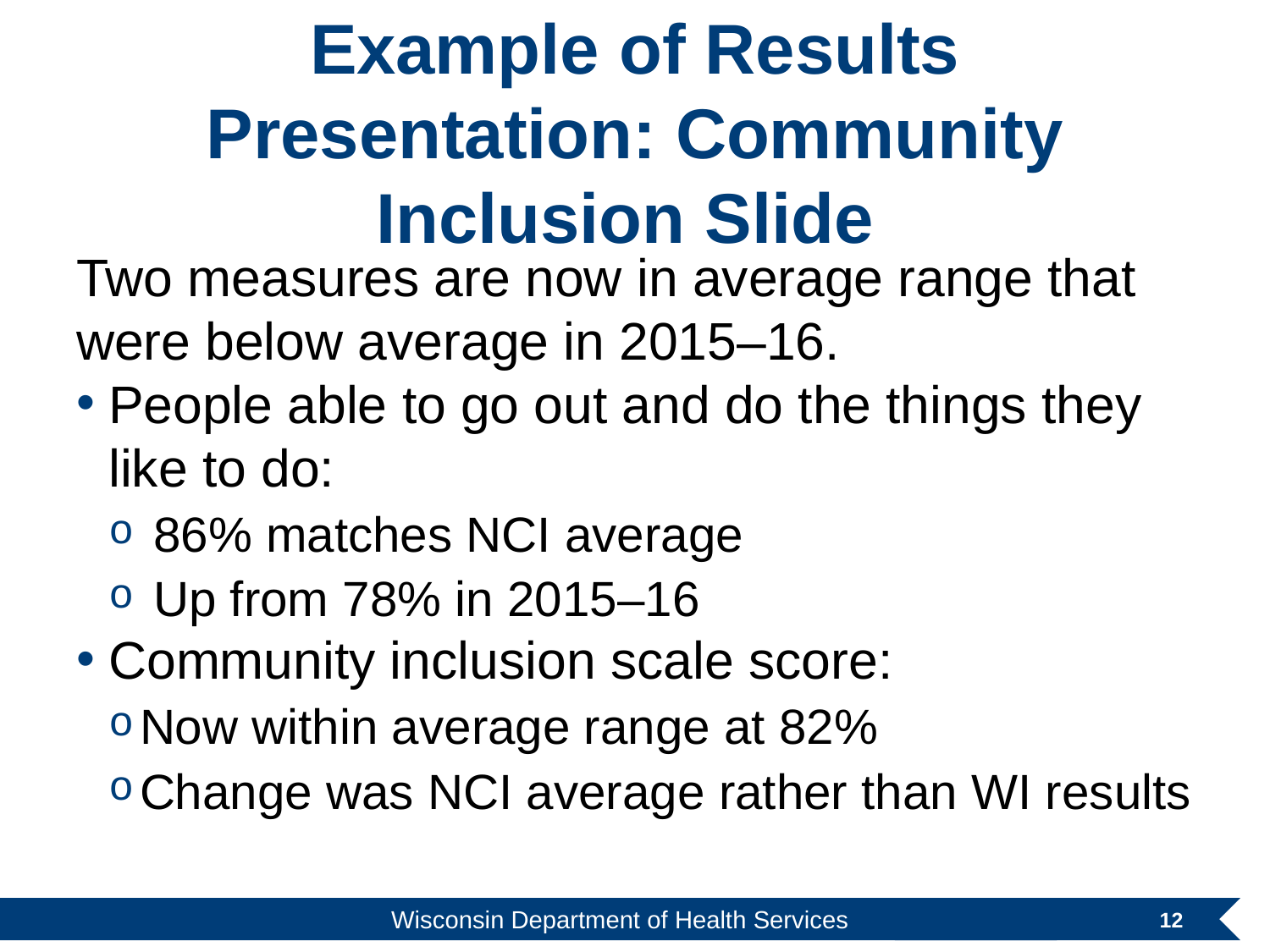

# Example of Results Presentation: Community Inclusion Slide
Two measures are now in average range that were below average in 2015–16.
People able to go out and do the things they like to do:
 86% matches NCI average
 Up from 78% in 2015–16
Community inclusion scale score:
Now within average range at 82%
Change was NCI average rather than WI results